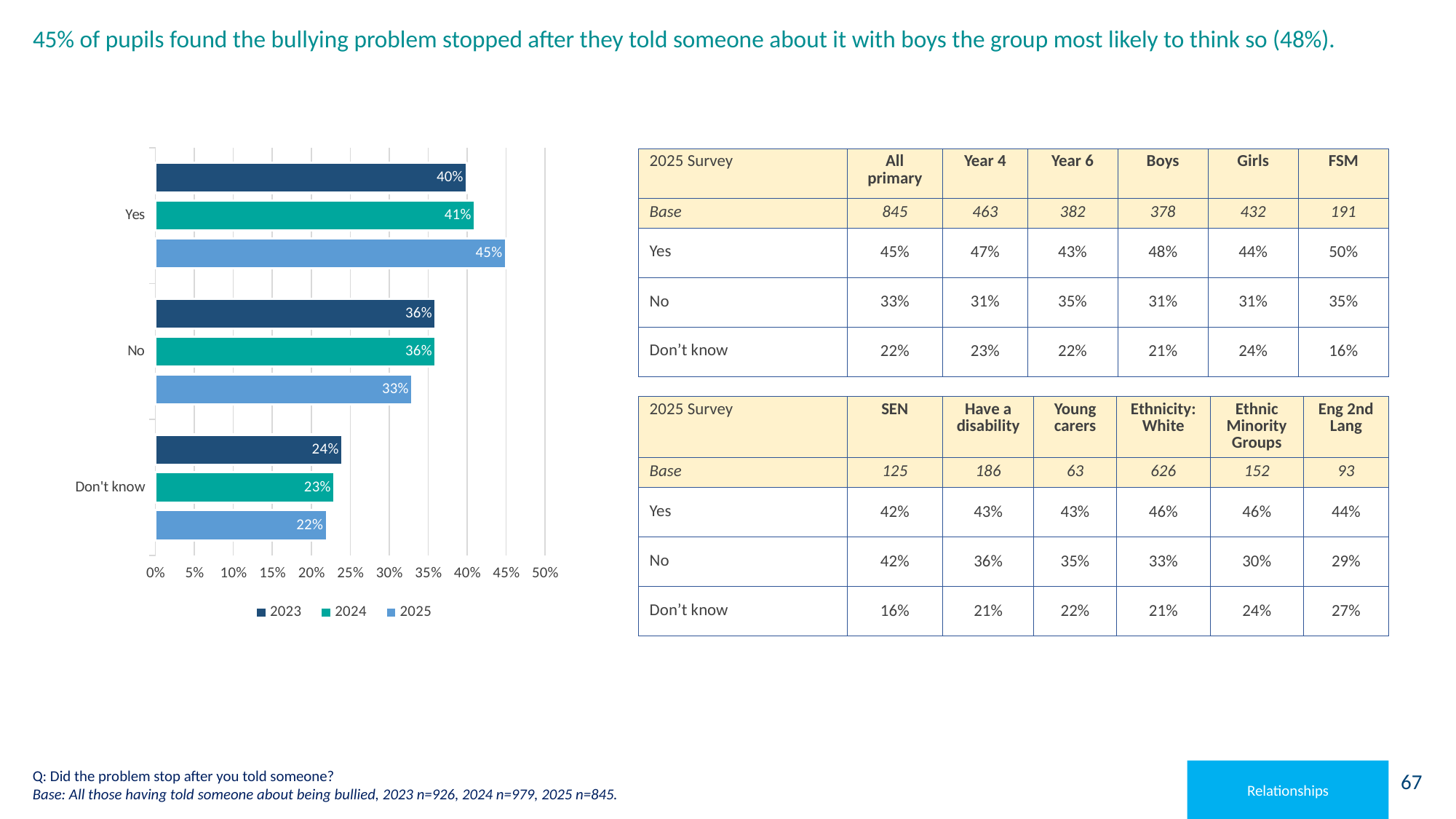

# 45% of pupils found the bullying problem stopped after they told someone about it with boys the group most likely to think so (48%).

### Chart

| Category | 2025 | 2024 | 2023 |
|---|---|---|---|
| Don't know | 0.22 | 0.23 | 0.24 |
| No | 0.33 | 0.36 | 0.36 |
| Yes | 0.45 | 0.41 | 0.4 |
| 2025 Survey | All primary | Year 4 | Year 6 | Boys | Girls | FSM |
| --- | --- | --- | --- | --- | --- | --- |
| Base | 845 | 463 | 382 | 378 | 432 | 191 |
| Yes | 45% | 47% | 43% | 48% | 44% | 50% |
| No | 33% | 31% | 35% | 31% | 31% | 35% |
| Don’t know | 22% | 23% | 22% | 21% | 24% | 16% |
| 2025 Survey | SEN | Have a disability | Young carers | Ethnicity: White | Ethnic Minority Groups | Eng 2nd Lang |
| --- | --- | --- | --- | --- | --- | --- |
| Base | 125 | 186 | 63 | 626 | 152 | 93 |
| Yes | 42% | 43% | 43% | 46% | 46% | 44% |
| No | 42% | 36% | 35% | 33% | 30% | 29% |
| Don’t know | 16% | 21% | 22% | 21% | 24% | 27% |
Q: Did the problem stop after you told someone?
Base: All those having told someone about being bullied, 2023 n=926, 2024 n=979, 2025 n=845.
Relationships